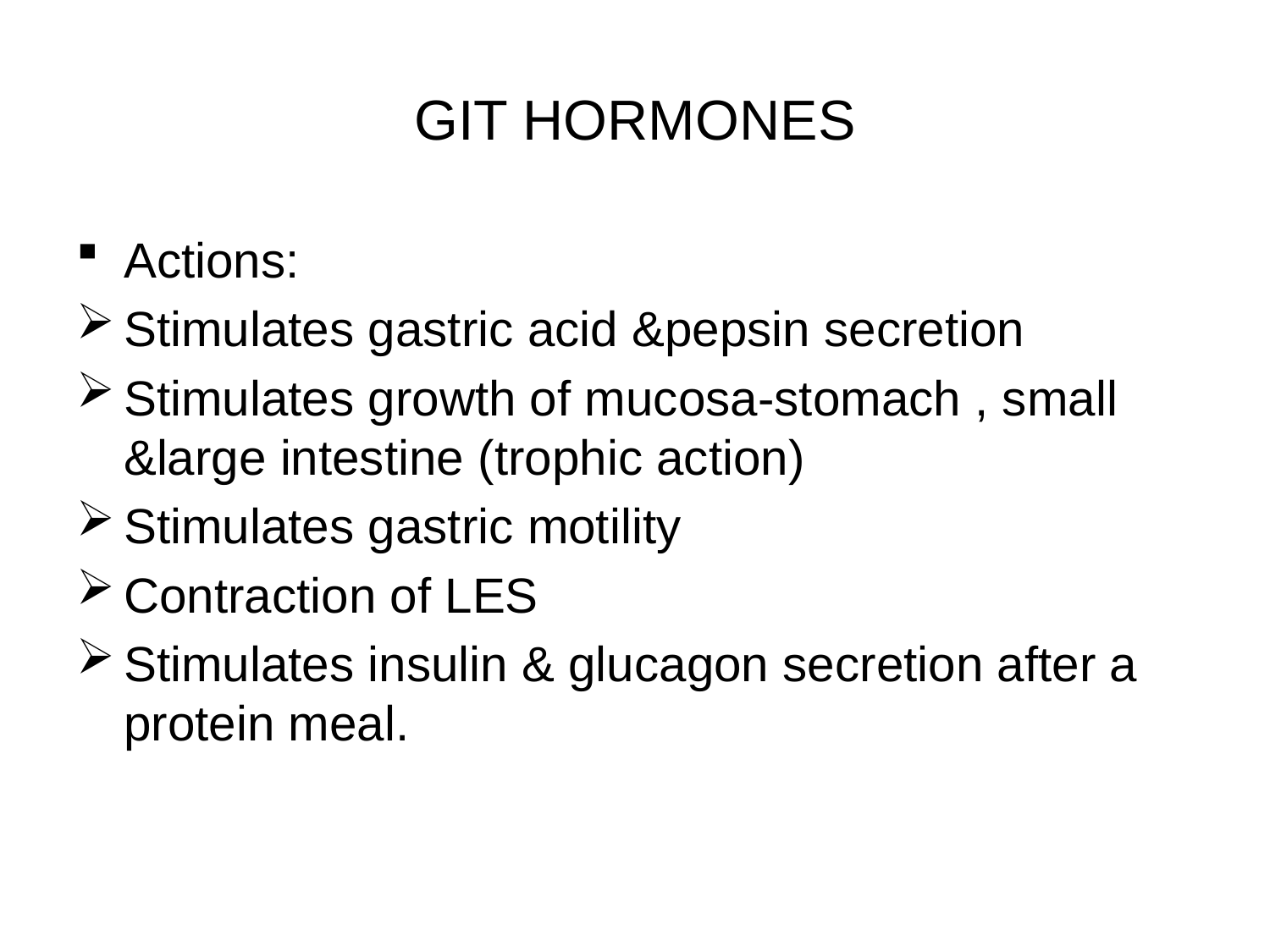

# GIT HORMONES
Actions:
Stimulates gastric acid &pepsin secretion
Stimulates growth of mucosa-stomach , small &large intestine (trophic action)
Stimulates gastric motility
Contraction of LES
Stimulates insulin & glucagon secretion after a protein meal.